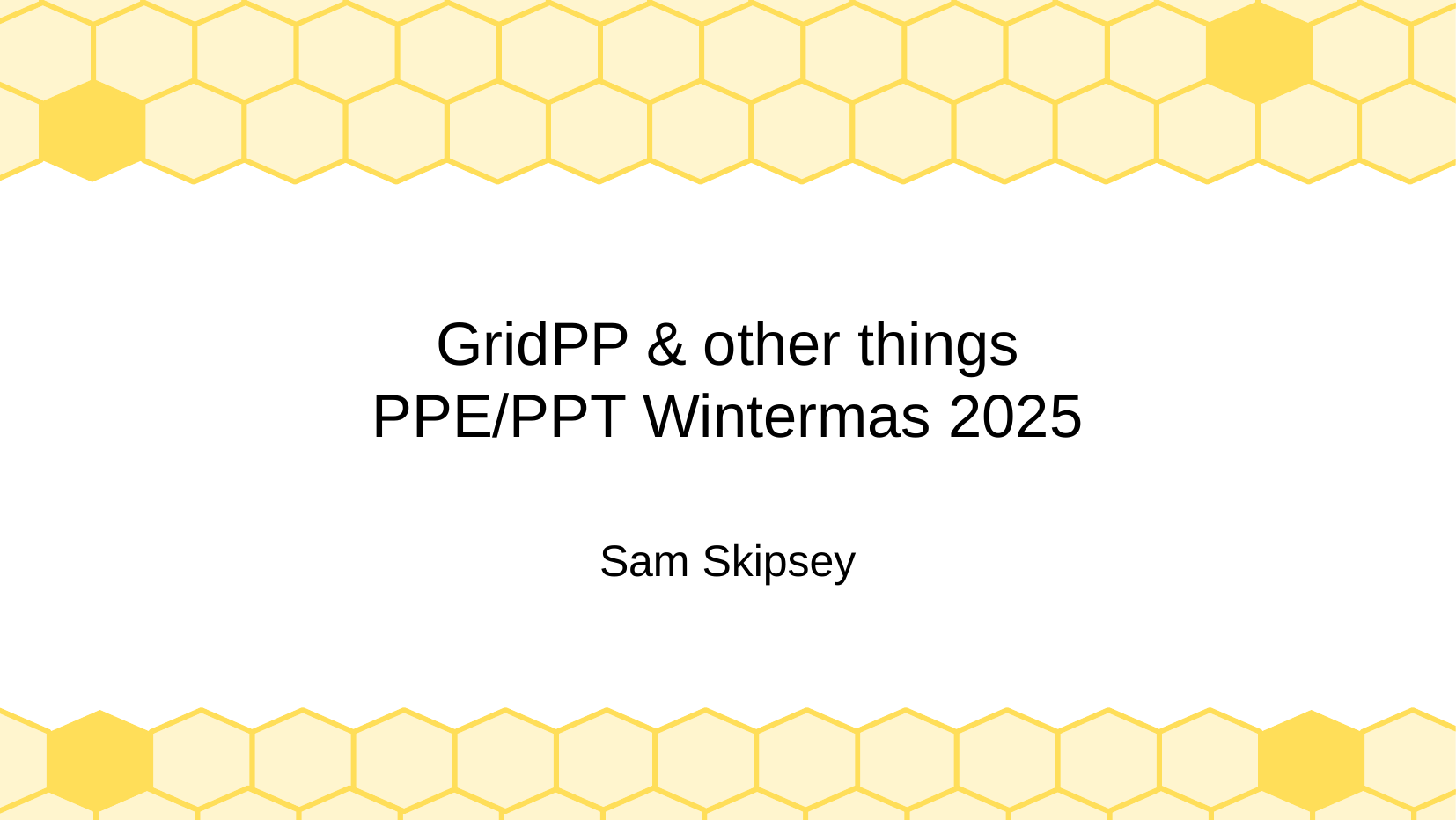

# GridPP & other things PPE/PPT Wintermas 2025
Sam Skipsey